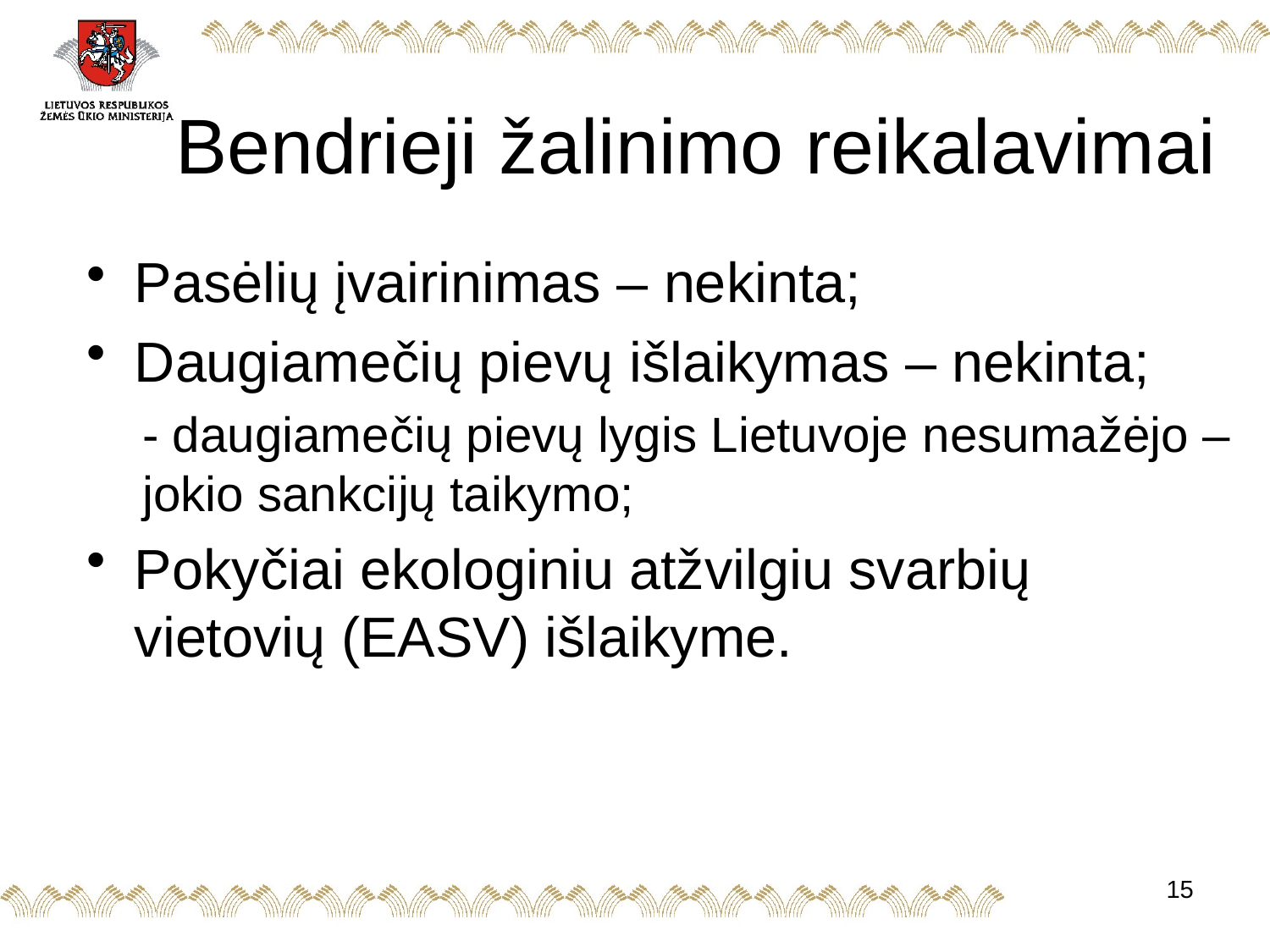

# Bendrieji žalinimo reikalavimai
Pasėlių įvairinimas – nekinta;
Daugiamečių pievų išlaikymas – nekinta;
- daugiamečių pievų lygis Lietuvoje nesumažėjo – jokio sankcijų taikymo;
Pokyčiai ekologiniu atžvilgiu svarbių vietovių (EASV) išlaikyme.
15